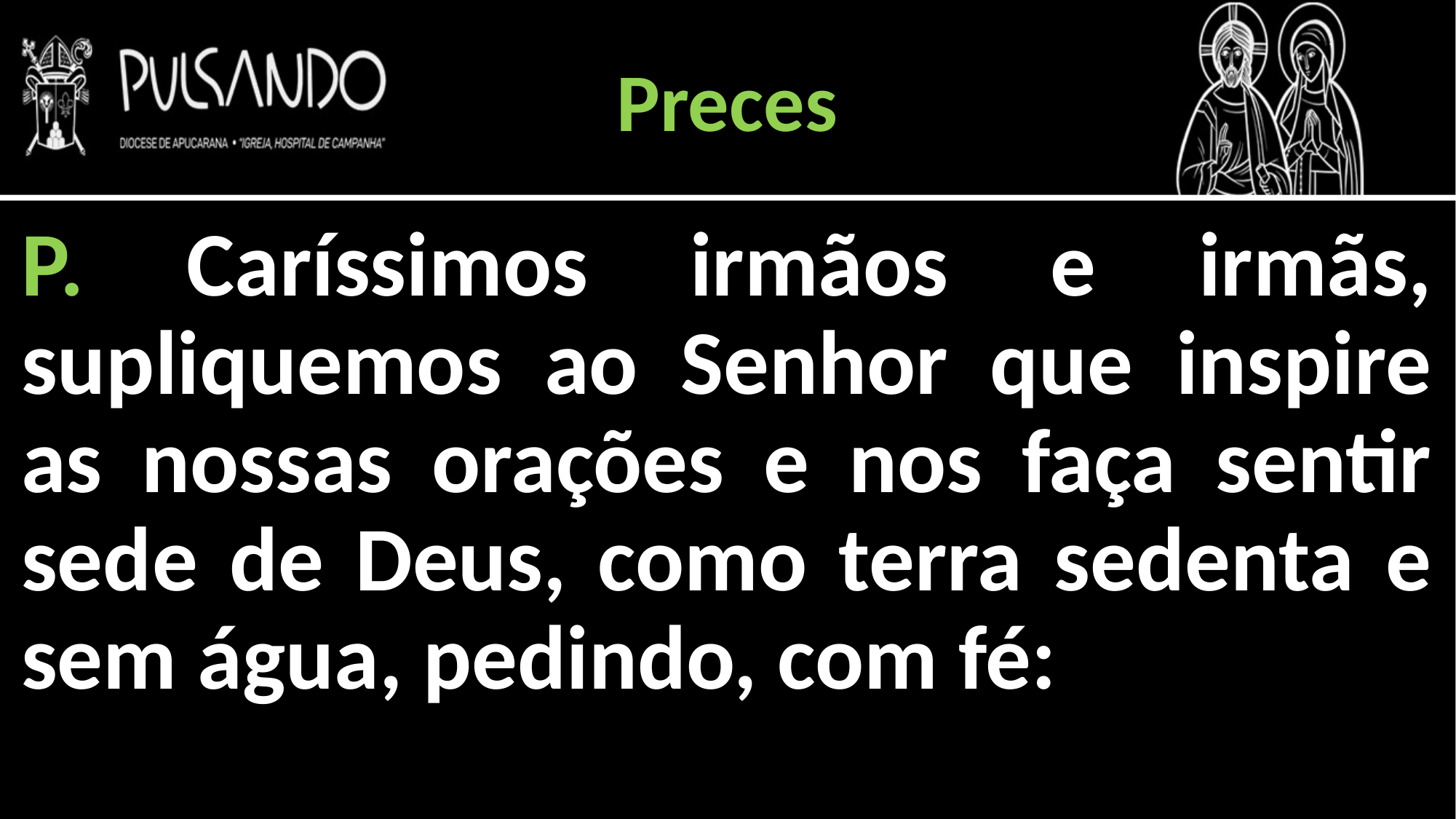

Preces
P. Caríssimos irmãos e irmãs, supliquemos ao Senhor que inspire as nossas orações e nos faça sentir sede de Deus, como terra sedenta e sem água, pedindo, com fé: